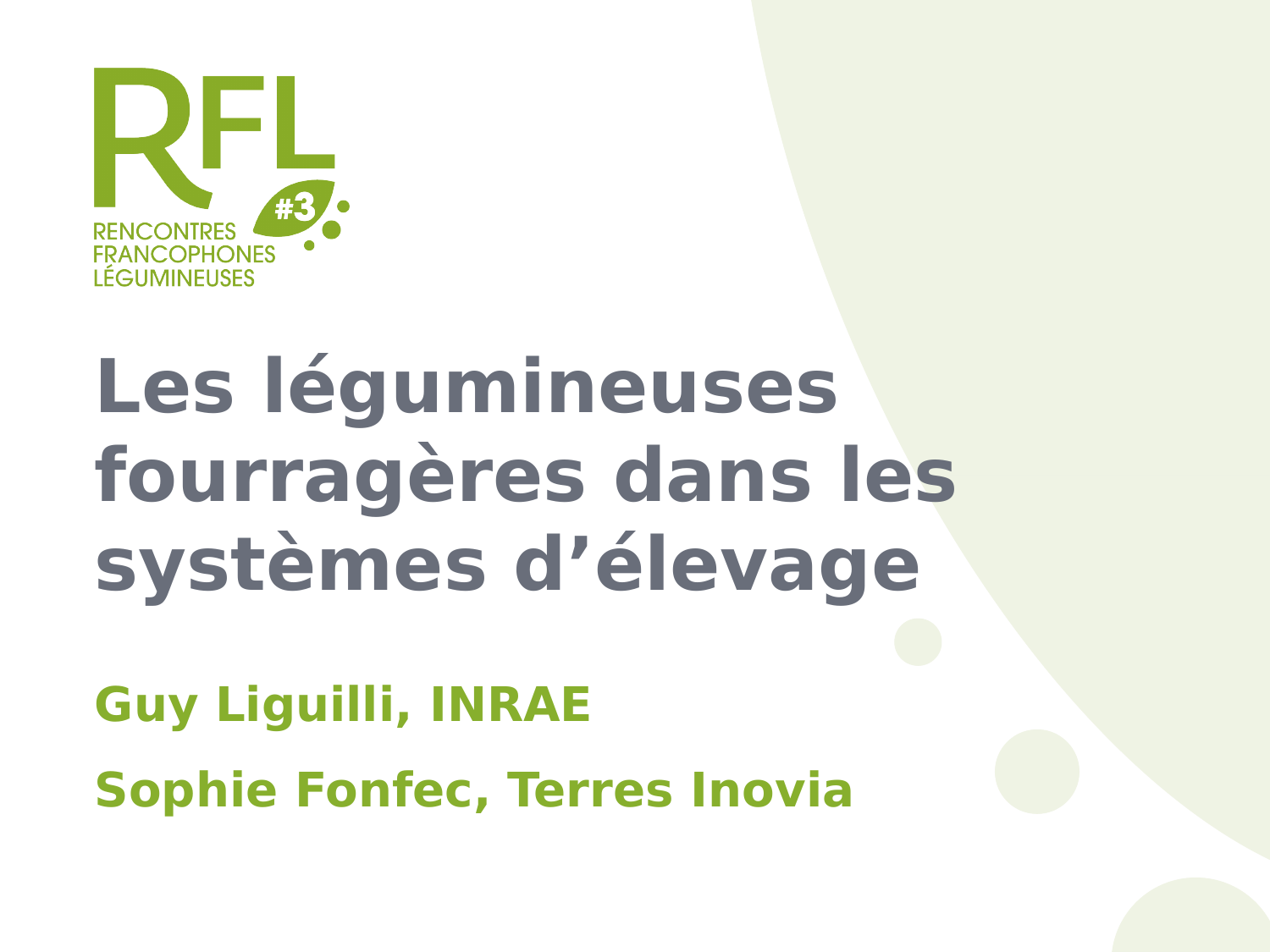

# Les légumineuses fourragères dans les systèmes d’élevage
Guy Liguilli, INRAE
Sophie Fonfec, Terres Inovia